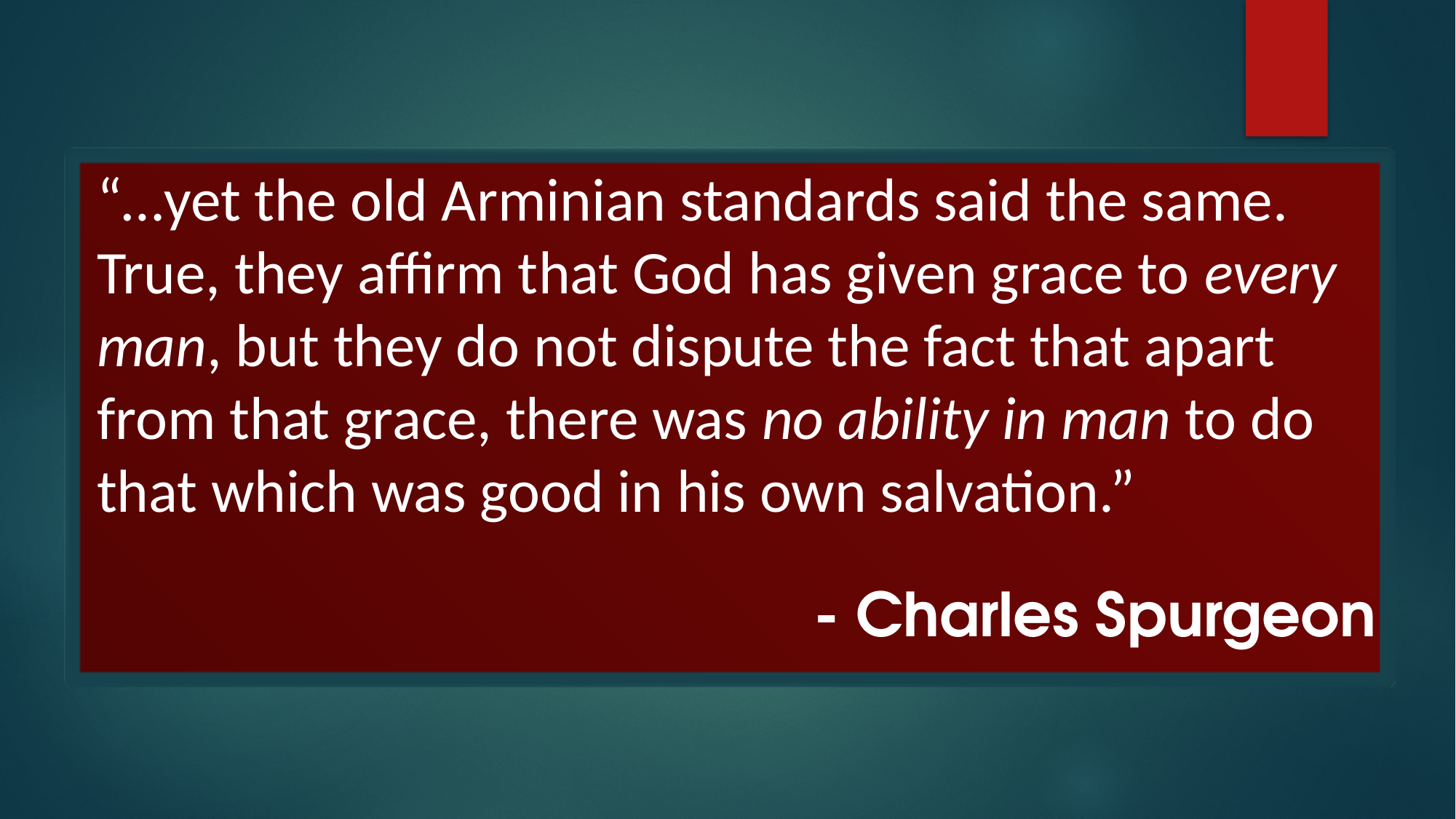

“…yet the old Arminian standards said the same.
 True, they affirm that God has given grace to every
 man, but they do not dispute the fact that apart
 from that grace, there was no ability in man to do
 that which was good in his own salvation.”

- Charles Spurgeon